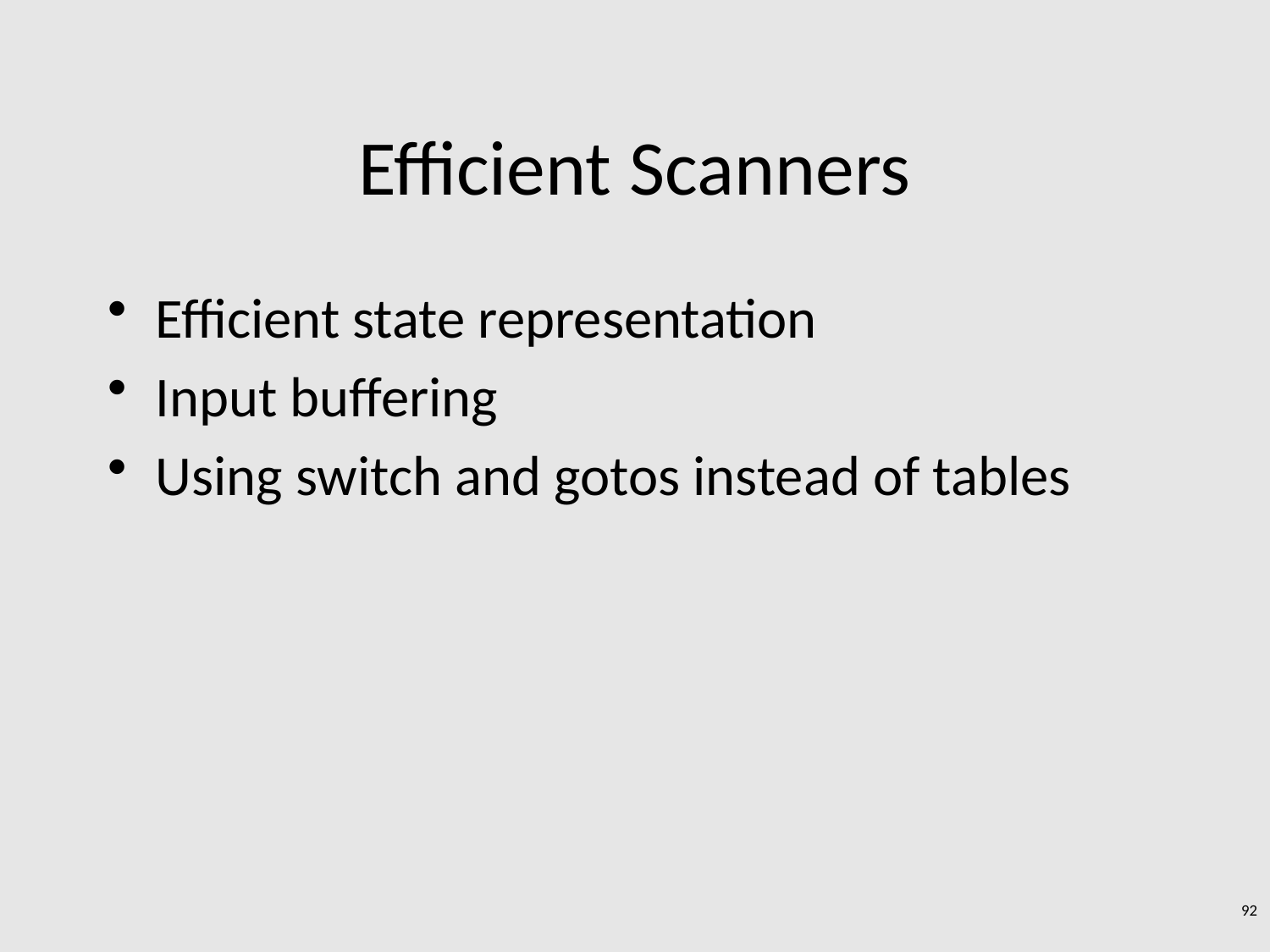

# Efficient Scanners
Efficient state representation
Input buffering
Using switch and gotos instead of tables
92